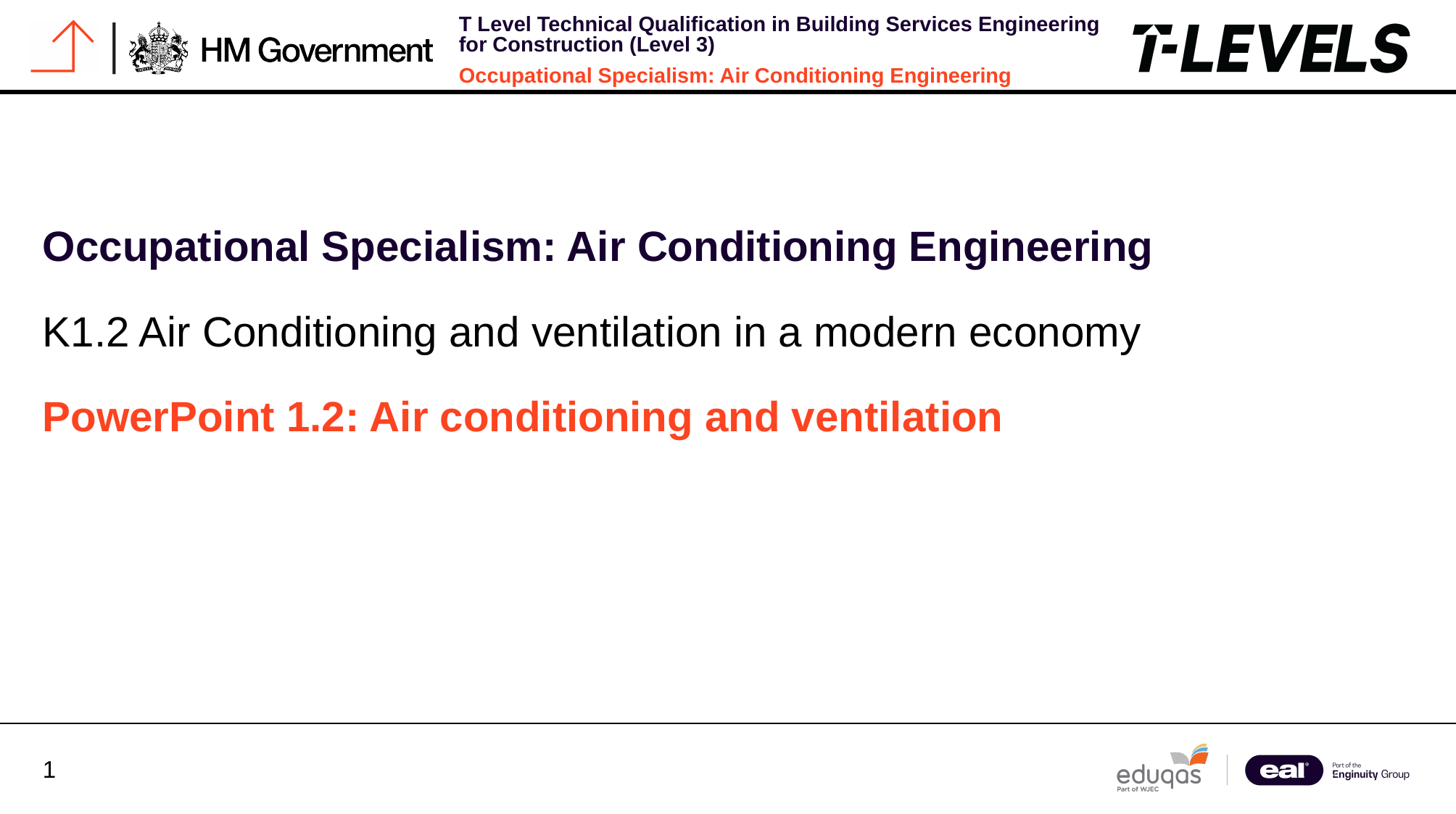

Occupational Specialism: Air Conditioning Engineering
K1.2 Air Conditioning and ventilation in a modern economy
PowerPoint 1.2: Air conditioning and ventilation